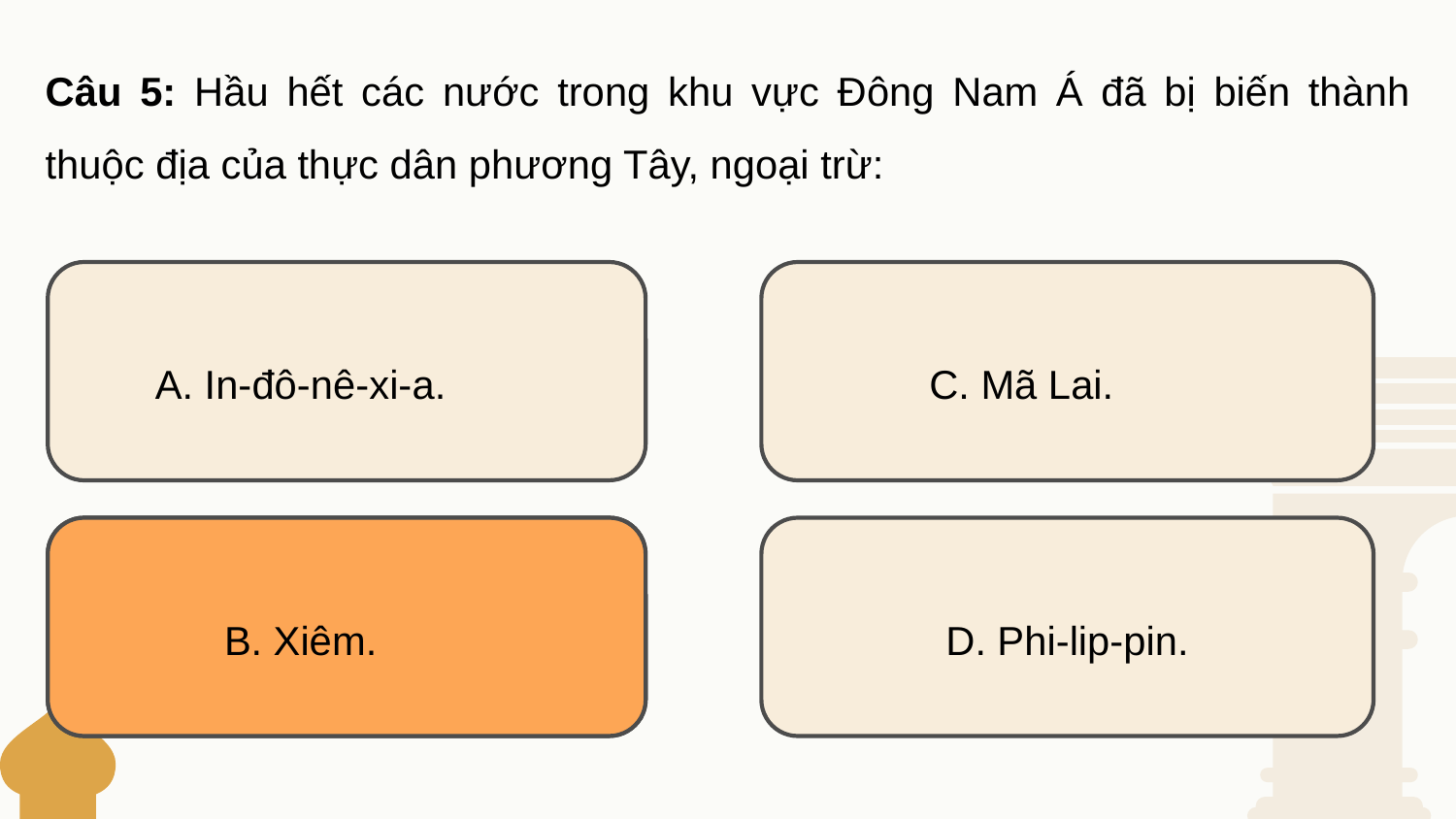

Câu 5: Hầu hết các nước trong khu vực Đông Nam Á đã bị biến thành thuộc địa của thực dân phương Tây, ngoại trừ:
A. In-đô-nê-xi-a.
C. Mã Lai.
B. Xiêm.
B. Xiêm.
D. Phi-lip-pin.